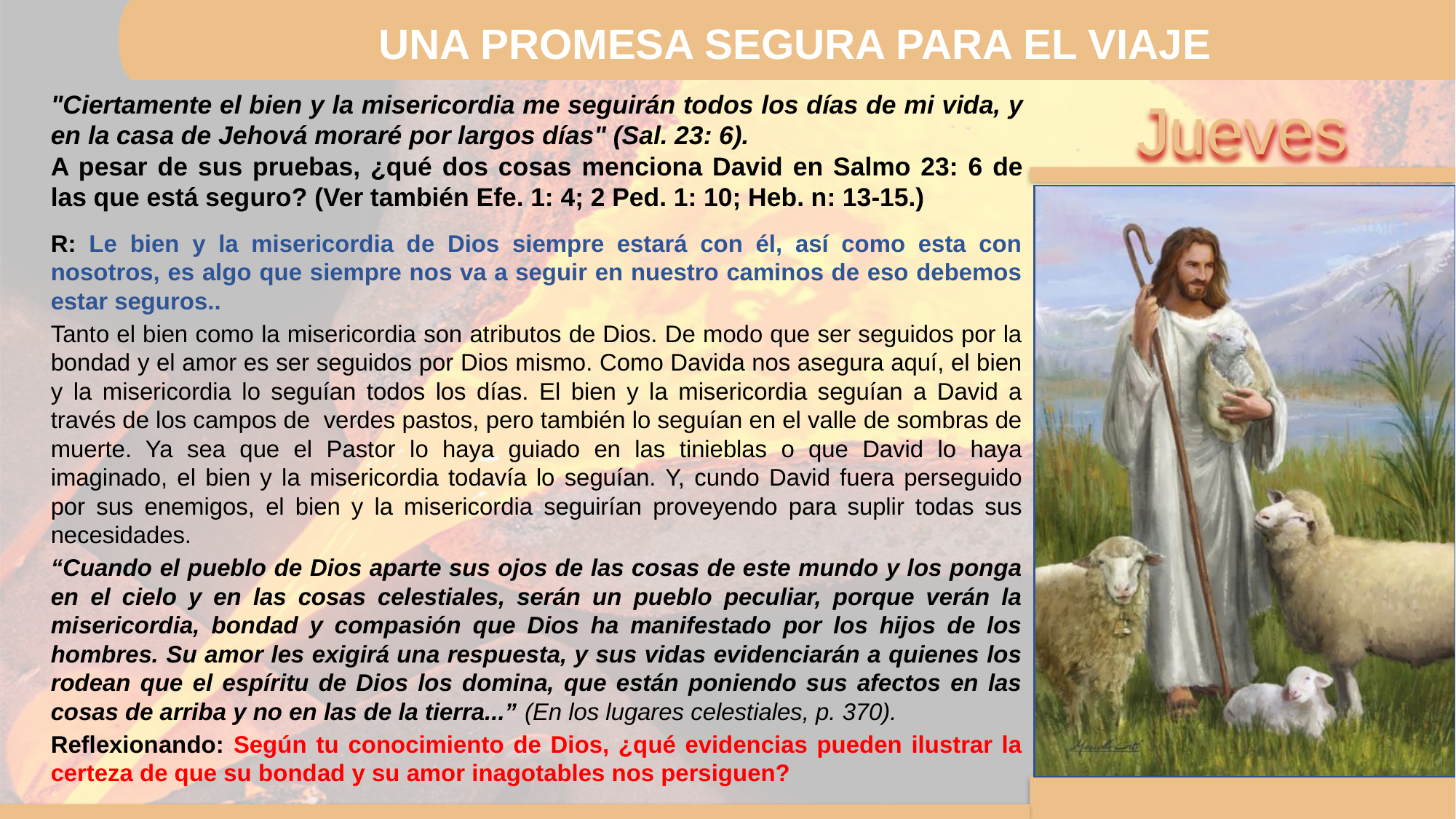

UNA PROMESA SEGURA PARA EL VIAJE
"Ciertamente el bien y la misericordia me seguirán todos los días de mi vida, y en la casa de Jehová moraré por largos días" (Sal. 23: 6).
A pesar de sus pruebas, ¿qué dos cosas menciona David en Salmo 23: 6 de las que está seguro? (Ver también Efe. 1: 4; 2 Ped. 1: 10; Heb. n: 13-15.)

R: Le bien y la misericordia de Dios siempre estará con él, así como esta con nosotros, es algo que siempre nos va a seguir en nuestro caminos de eso debemos estar seguros..
Tanto el bien como la misericordia son atributos de Dios. De modo que ser seguidos por la bondad y el amor es ser seguidos por Dios mismo. Como Davida nos asegura aquí, el bien y la misericordia lo seguían todos los días. El bien y la misericordia seguían a David a través de los campos de  verdes pastos, pero también lo seguían en el valle de sombras de muerte. Ya sea que el Pastor lo haya guiado en las tinieblas o que David lo haya imaginado, el bien y la misericordia todavía lo seguían. Y, cundo David fuera perseguido por sus enemigos, el bien y la misericordia seguirían proveyendo para suplir todas sus necesidades.
“Cuando el pueblo de Dios aparte sus ojos de las cosas de este mundo y los ponga en el cielo y en las cosas celestiales, serán un pueblo peculiar, porque verán la misericordia, bondad y compasión que Dios ha manifestado por los hijos de los hombres. Su amor les exigirá una respuesta, y sus vidas evidenciarán a quienes los rodean que el espíritu de Dios los domina, que están poniendo sus afectos en las cosas de arriba y no en las de la tierra...” (En los lugares celestiales, p. 370).
Reflexionando: Según tu conocimiento de Dios, ¿qué evidencias pueden ilustrar la certeza de que su bondad y su amor inagotables nos persiguen?